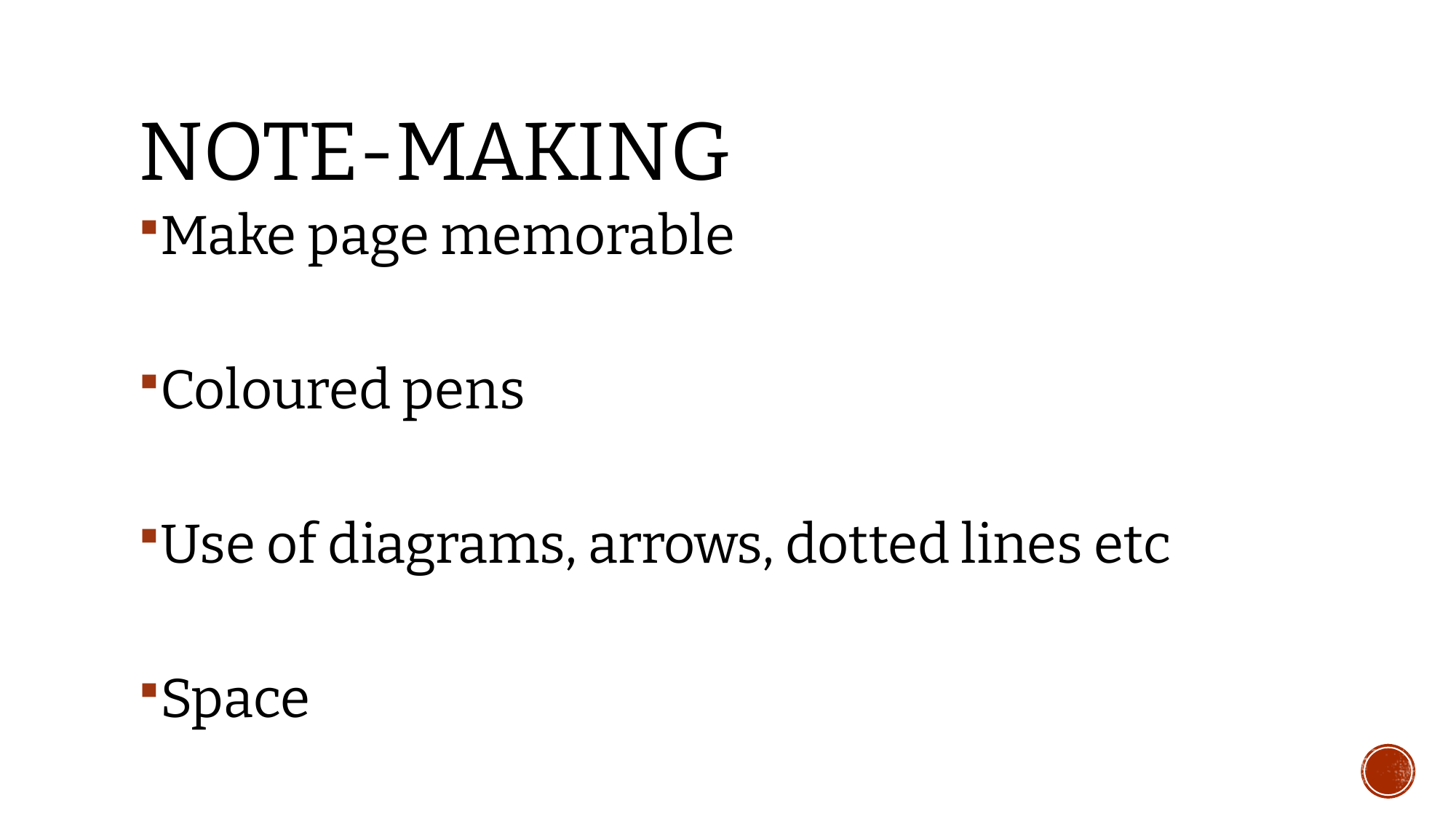

# Note-Making
Make page memorable

Coloured pens

Use of diagrams, arrows, dotted lines etc

Space